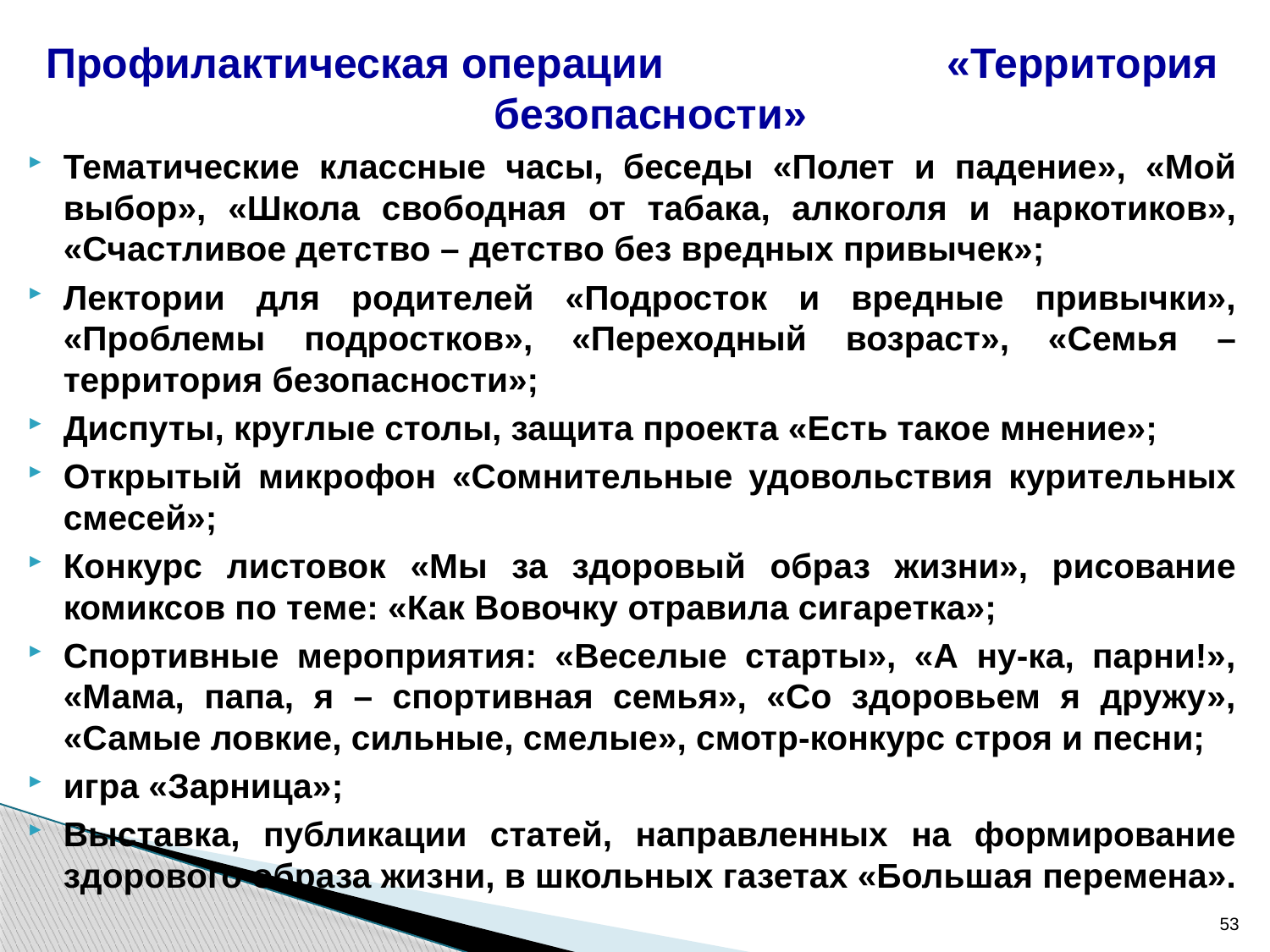

Профилактическая операции                        «Территория безопасности»
Тематические классные часы, беседы «Полет и падение», «Мой выбор», «Школа свободная от табака, алкоголя и наркотиков», «Счастливое детство – детство без вредных привычек»;
Лектории для родителей «Подросток и вредные привычки», «Проблемы подростков», «Переходный возраст», «Семья – территория безопасности»;
Диспуты, круглые столы, защита проекта «Есть такое мнение»;
Открытый микрофон «Сомнительные удовольствия курительных смесей»;
Конкурс листовок «Мы за здоровый образ жизни», рисование комиксов по теме: «Как Вовочку отравила сигаретка»;
Спортивные мероприятия: «Веселые старты», «А ну-ка, парни!», «Мама, папа, я – спортивная семья», «Со здоровьем я дружу», «Самые ловкие, сильные, смелые», смотр-конкурс строя и песни;
игра «Зарница»;
Выставка, публикации статей, направленных на формирование здорового образа жизни, в школьных газетах «Большая перемена».

53